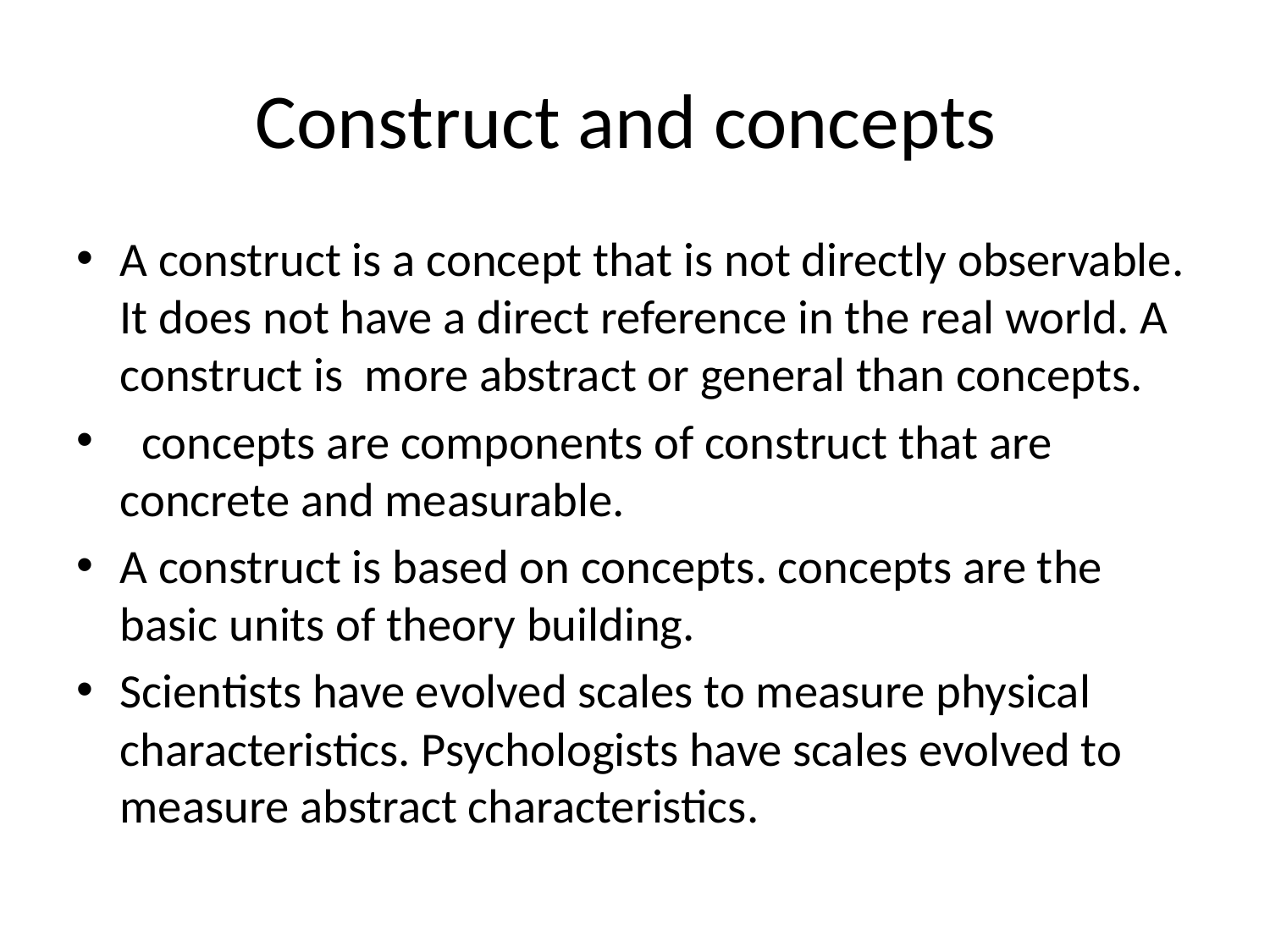

# Construct and concepts
A construct is a concept that is not directly observable. It does not have a direct reference in the real world. A construct is  more abstract or general than concepts.
  concepts are components of construct that are concrete and measurable.
A construct is based on concepts. concepts are the basic units of theory building.
Scientists have evolved scales to measure physical characteristics. Psychologists have scales evolved to measure abstract characteristics.